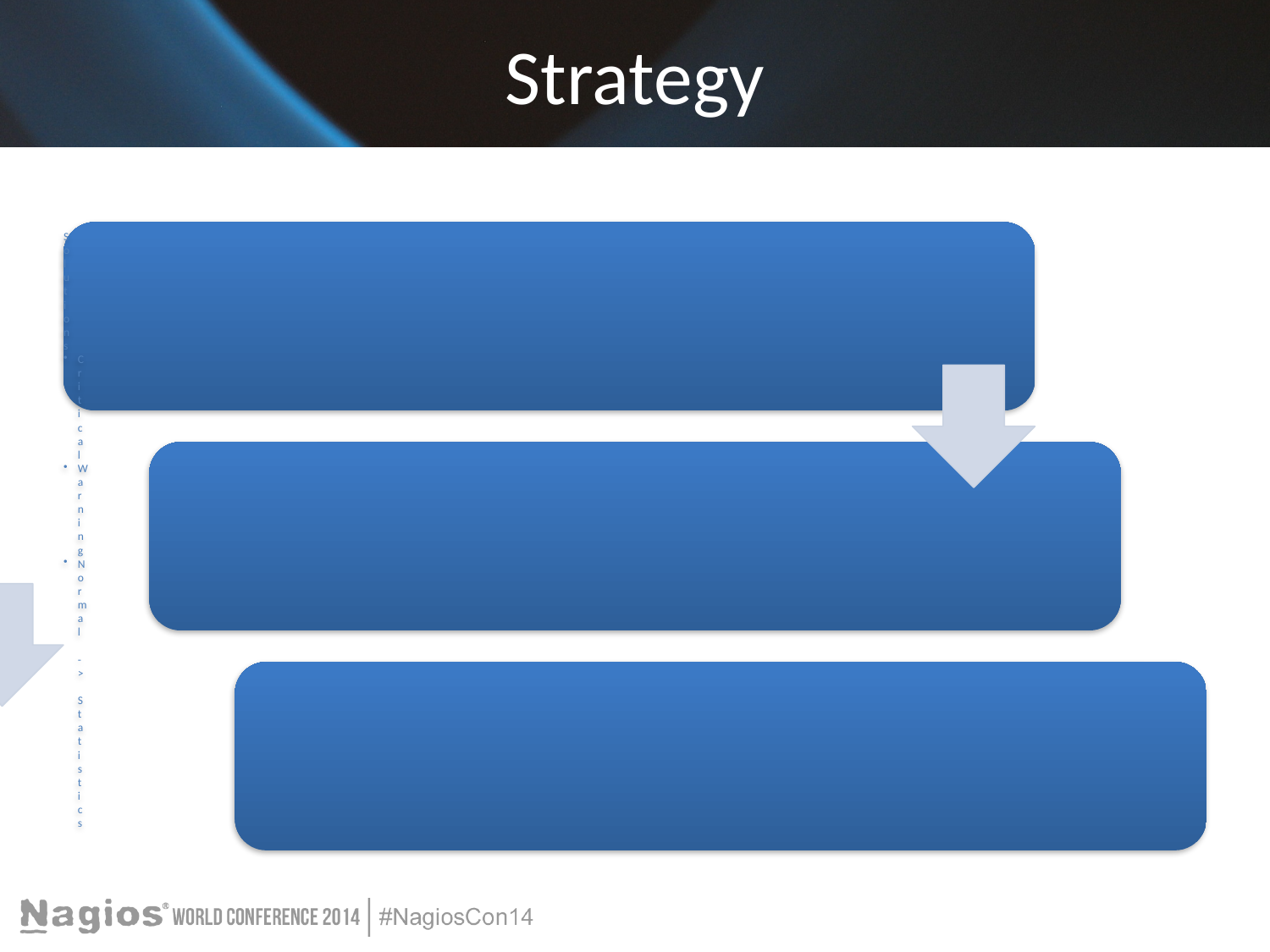

# Strategy
Solutions
Critical
Warning
Normal -> Statistics